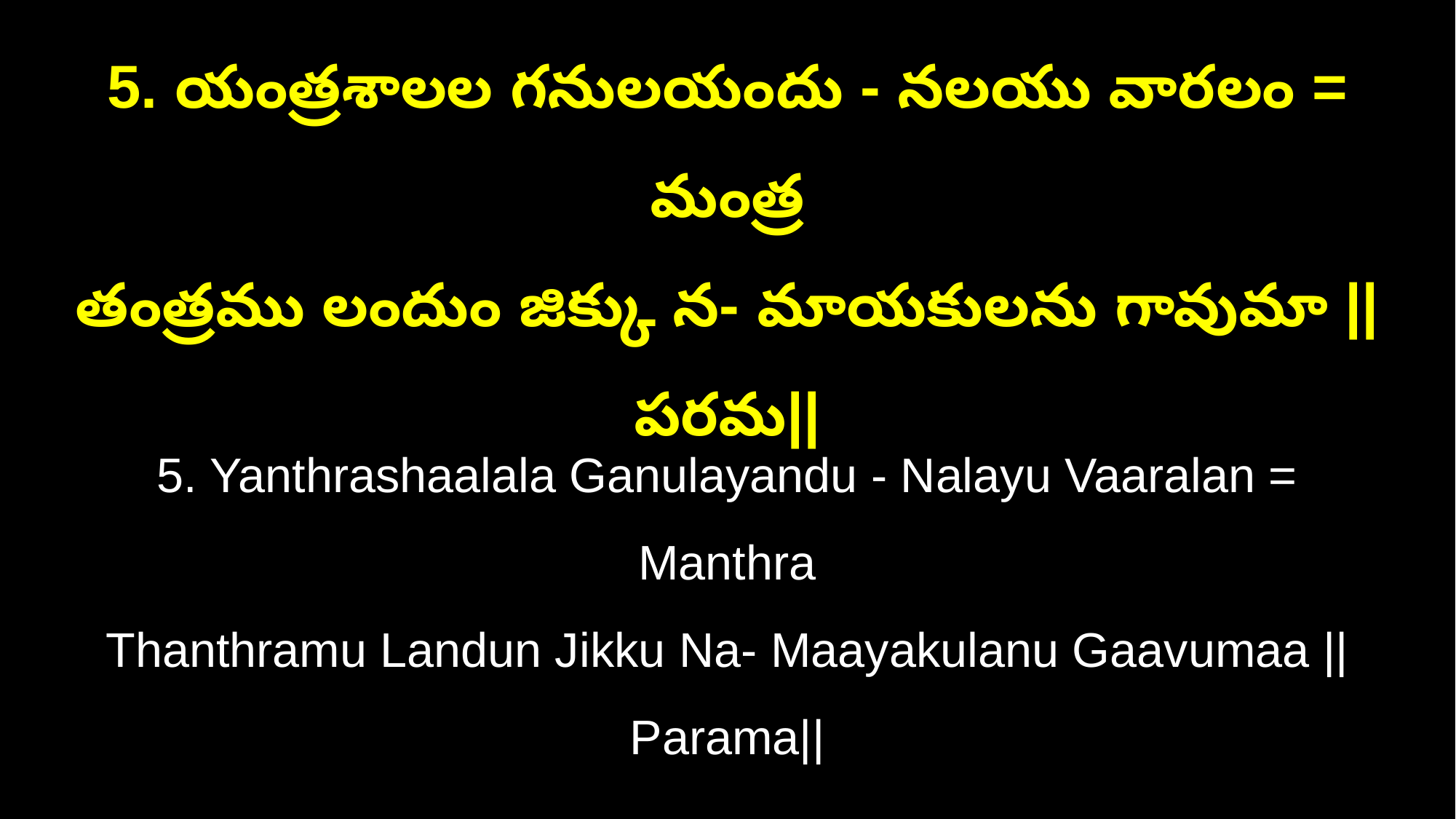

5. యంత్రశాలల గనులయందు - నలయు వారలం = మంత్ర
తంత్రము లందుం జిక్కు న- మాయకులను గావుమా || పరమ||
5. Yanthrashaalala Ganulayandu - Nalayu Vaaralan = Manthra
Thanthramu Landun Jikku Na- Maayakulanu Gaavumaa || Parama||